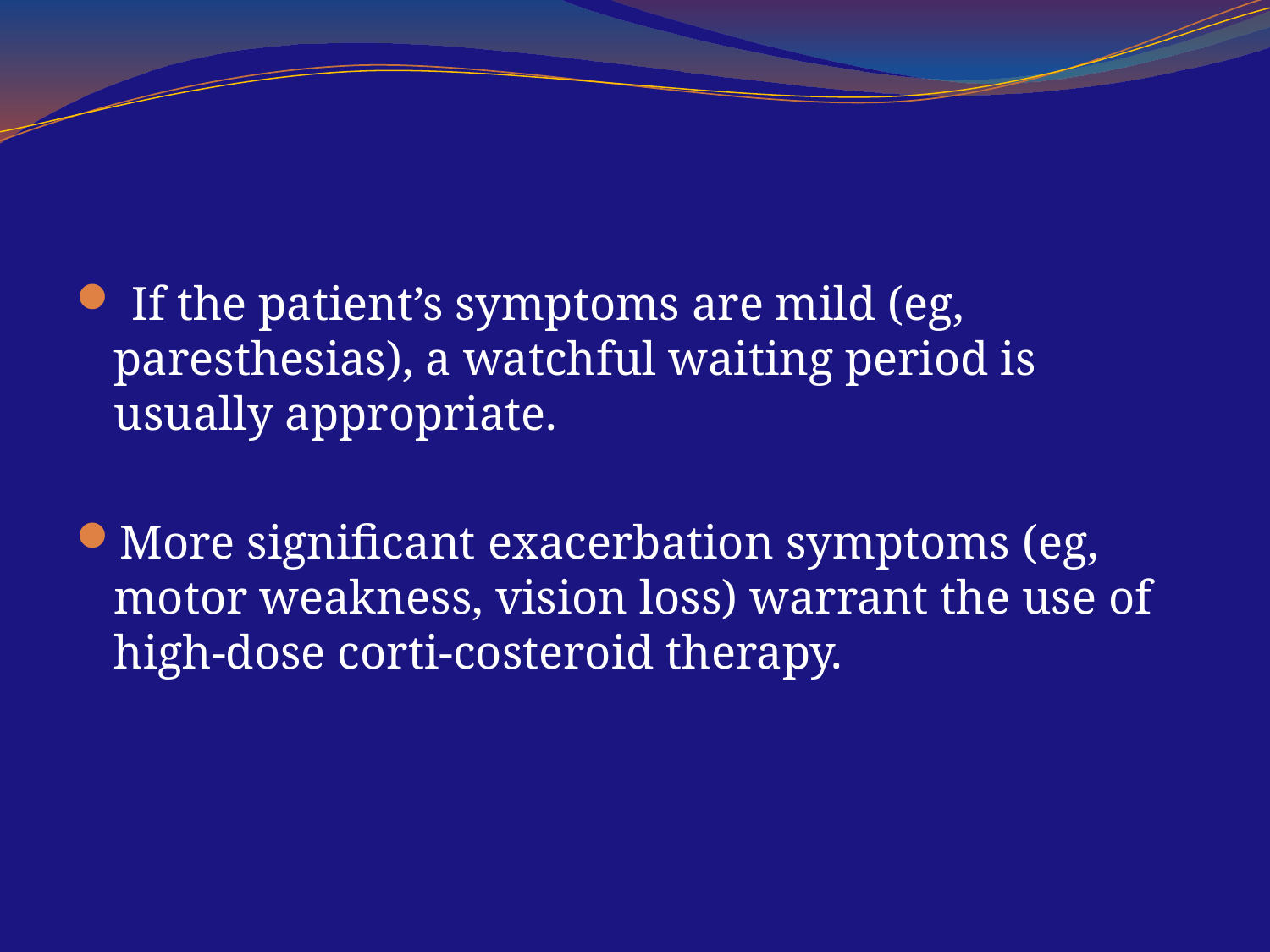

#
 If the patient’s symptoms are mild (eg, paresthesias), a watchful waiting period is usually appropriate.

More significant exacerbation symptoms (eg, motor weakness, vision loss) warrant the use of high-dose corti-costeroid therapy.